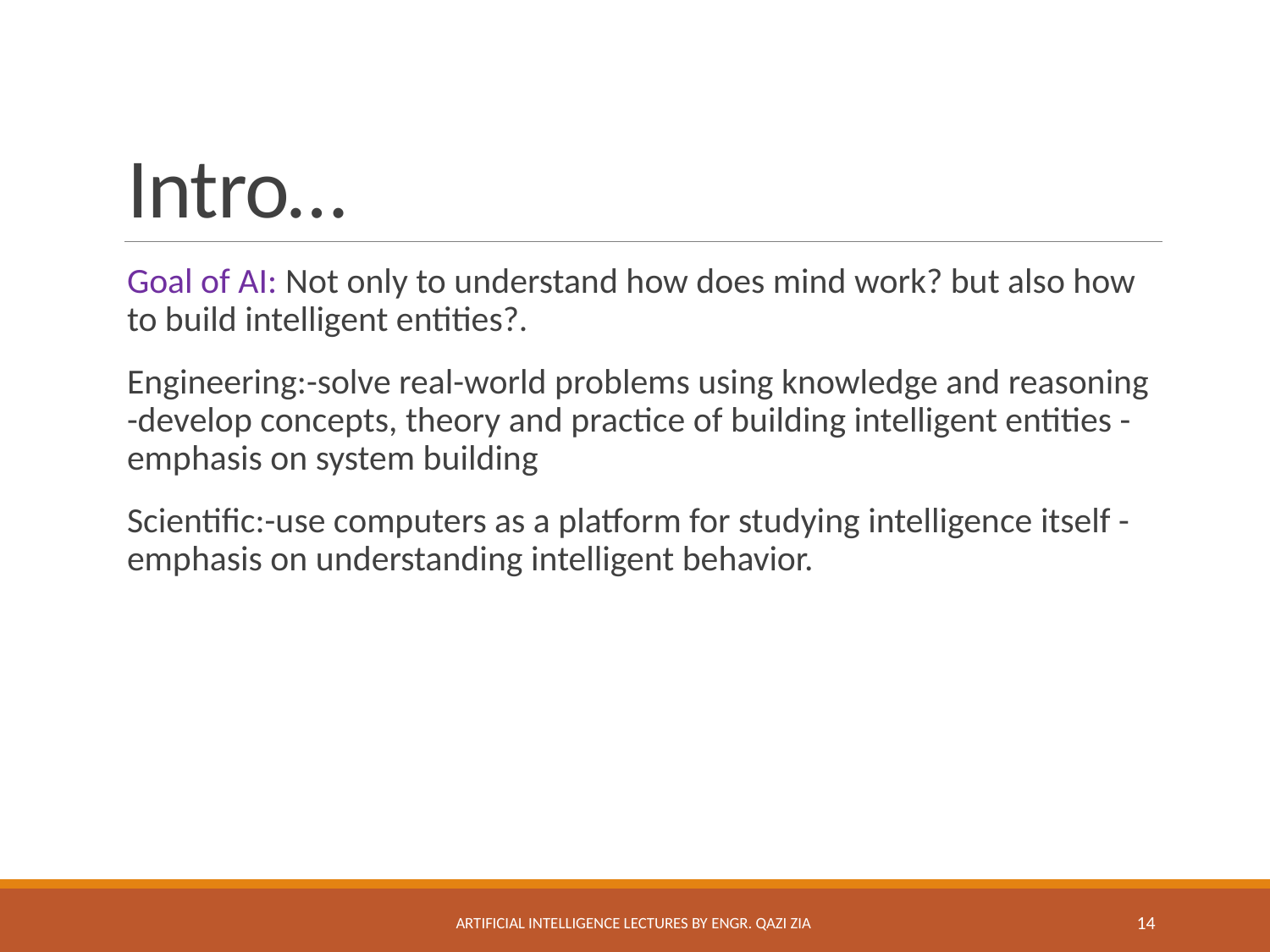

# Intro…
Goal of AI: Not only to understand how does mind work? but also how to build intelligent entities?.
Engineering:-solve real-world problems using knowledge and reasoning -develop concepts, theory and practice of building intelligent entities -emphasis on system building
Scientific:-use computers as a platform for studying intelligence itself -emphasis on understanding intelligent behavior.

Artificial Intelligence Lectures by Engr. Qazi Zia
14